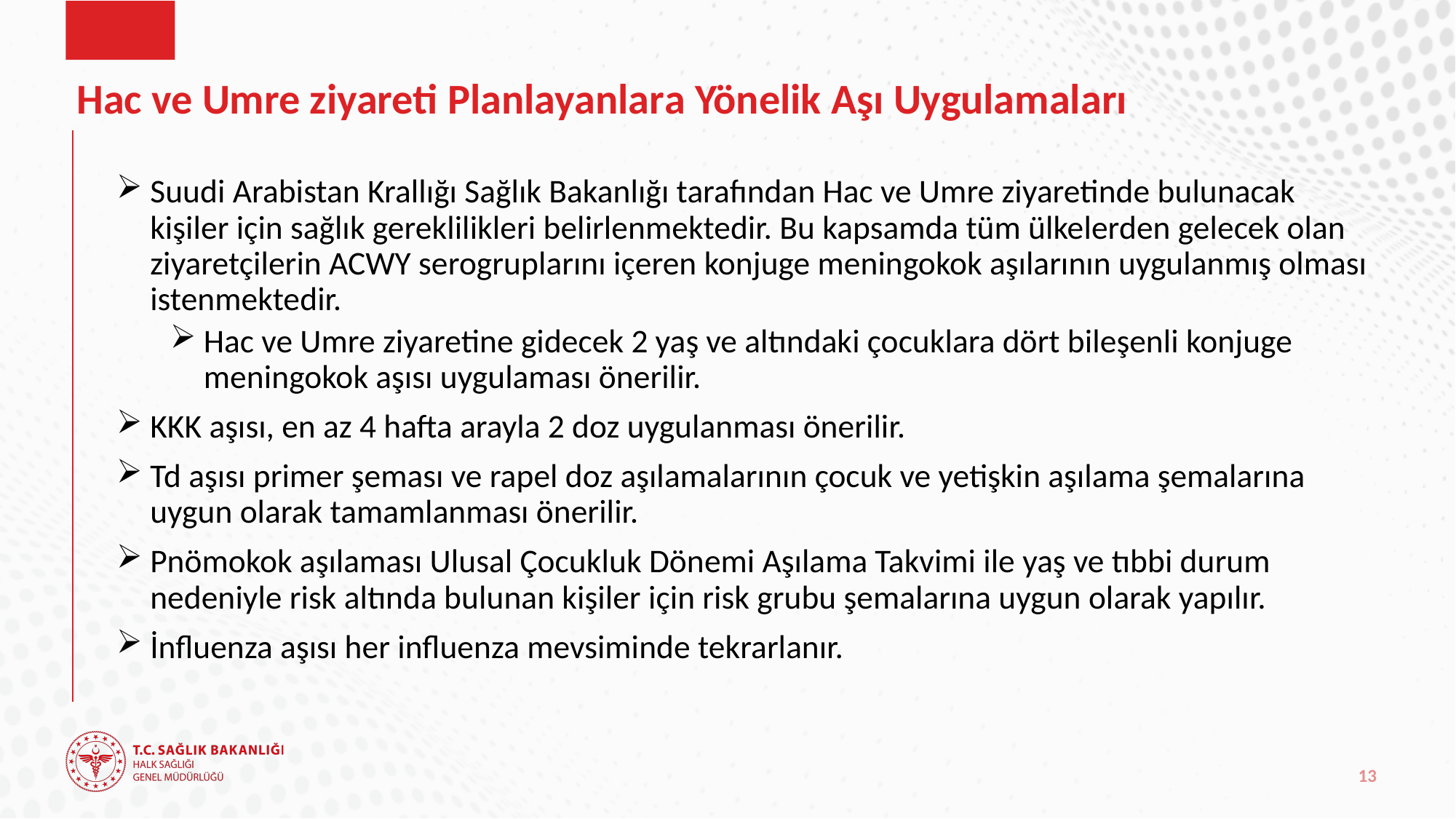

# Hac ve Umre ziyareti Planlayanlara Yönelik Aşı Uygulamaları
Suudi Arabistan Krallığı Sağlık Bakanlığı tarafından Hac ve Umre ziyaretinde bulunacak kişiler için sağlık gereklilikleri belirlenmektedir. Bu kapsamda tüm ülkelerden gelecek olan ziyaretçilerin ACWY serogruplarını içeren konjuge meningokok aşılarının uygulanmış olması istenmektedir.
Hac ve Umre ziyaretine gidecek 2 yaş ve altındaki çocuklara dört bileşenli konjuge meningokok aşısı uygulaması önerilir.
KKK aşısı, en az 4 hafta arayla 2 doz uygulanması önerilir.
Td aşısı primer şeması ve rapel doz aşılamalarının çocuk ve yetişkin aşılama şemalarına uygun olarak tamamlanması önerilir.
Pnömokok aşılaması Ulusal Çocukluk Dönemi Aşılama Takvimi ile yaş ve tıbbi durum nedeniyle risk altında bulunan kişiler için risk grubu şemalarına uygun olarak yapılır.
İnfluenza aşısı her influenza mevsiminde tekrarlanır.

13